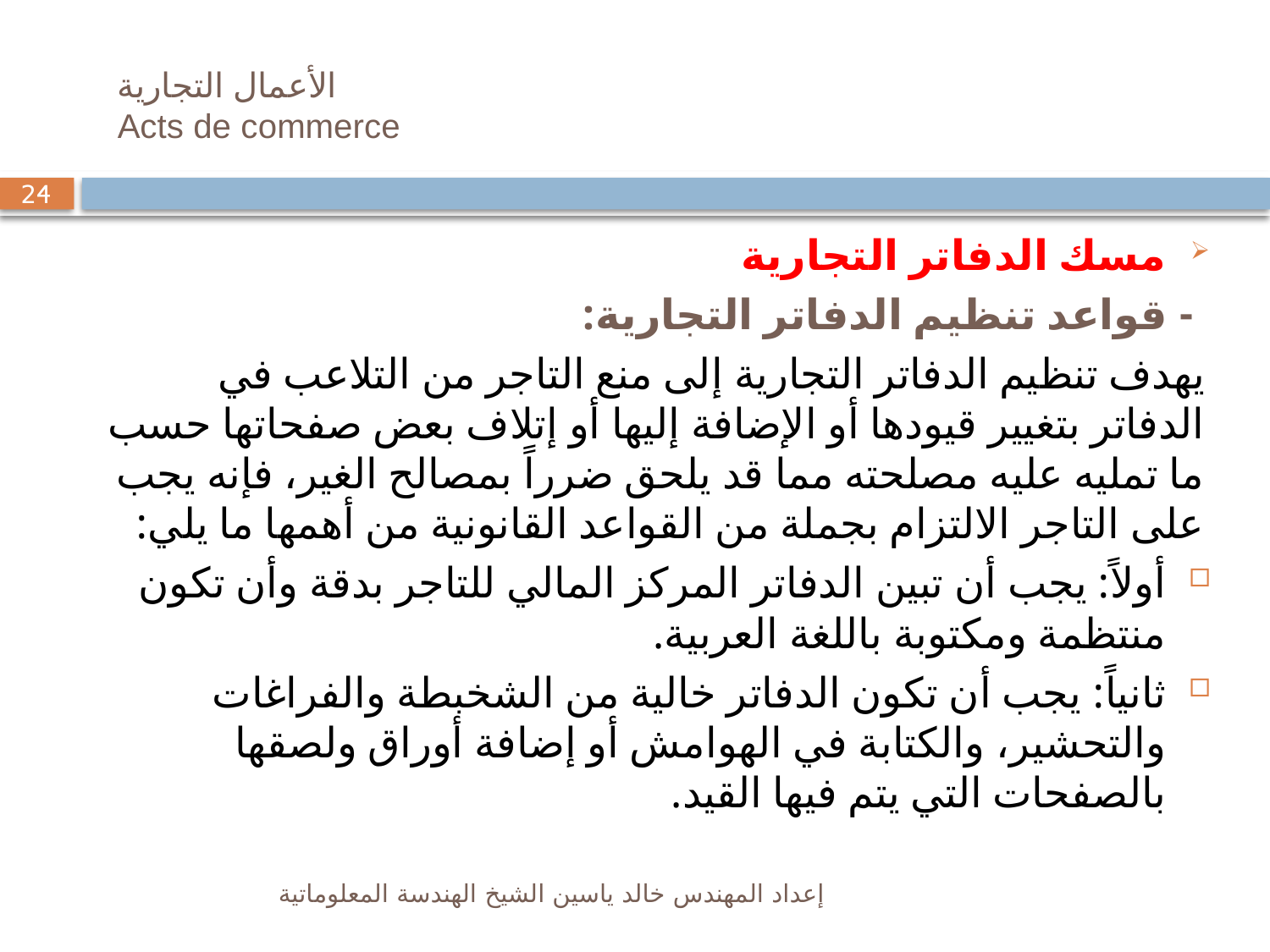

# الأعمال التجارية Acts de commerce
24
مسك الدفاتر التجارية
 - قواعد تنظيم الدفاتر التجارية:
يهدف تنظيم الدفاتر التجارية إلى منع التاجر من التلاعب في الدفاتر بتغيير قيودها أو الإضافة إليها أو إتلاف بعض صفحاتها حسب ما تمليه عليه مصلحته مما قد يلحق ضرراً بمصالح الغير، فإنه يجب على التاجر الالتزام بجملة من القواعد القانونية من أهمها ما يلي:
أولاً: يجب أن تبين الدفاتر المركز المالي للتاجر بدقة وأن تكون منتظمة ومكتوبة باللغة العربية.
ثانياً: يجب أن تكون الدفاتر خالية من الشخبطة والفراغات والتحشير، والكتابة في الهوامش أو إضافة أوراق ولصقها بالصفحات التي يتم فيها القيد.

إعداد المهندس خالد ياسين الشيخ الهندسة المعلوماتية